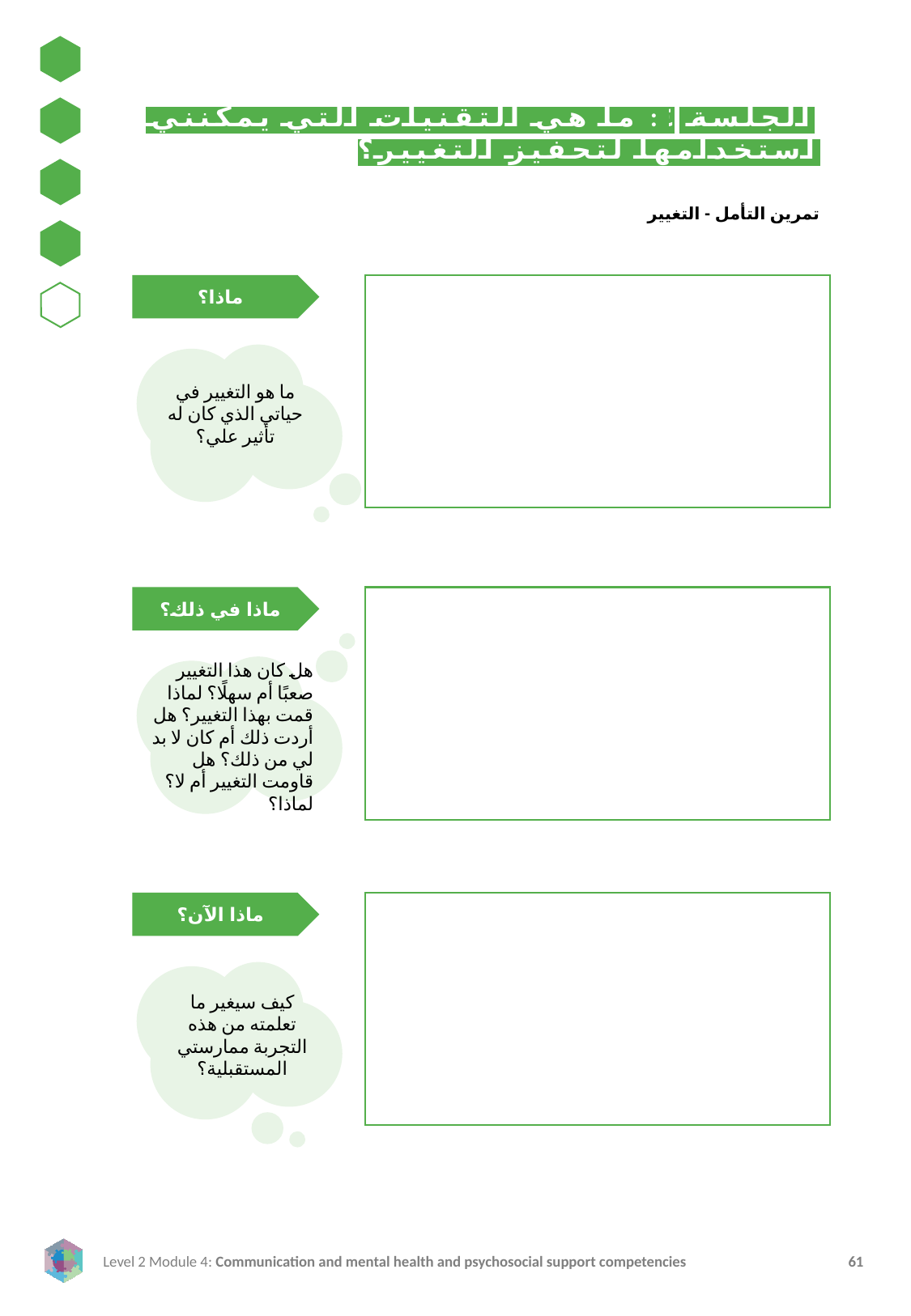

الجلسة ٤: ما هي التقنيات التي يمكنني استخدامها لتحفيز التغيير؟

تمرين التأمل - التغيير

ماذا؟

ما هو التغيير في حياتي الذي كان له تأثير علي؟
ماذا في ذلك؟

هل كان هذا التغيير صعبًا أم سهلًا؟ لماذا قمت بهذا التغيير؟ هل أردت ذلك أم كان لا بد لي من ذلك؟ هل قاومت التغيير أم لا؟ لماذا؟
ماذا الآن؟

كيف سيغير ما تعلمته من هذه التجربة ممارستي المستقبلية؟